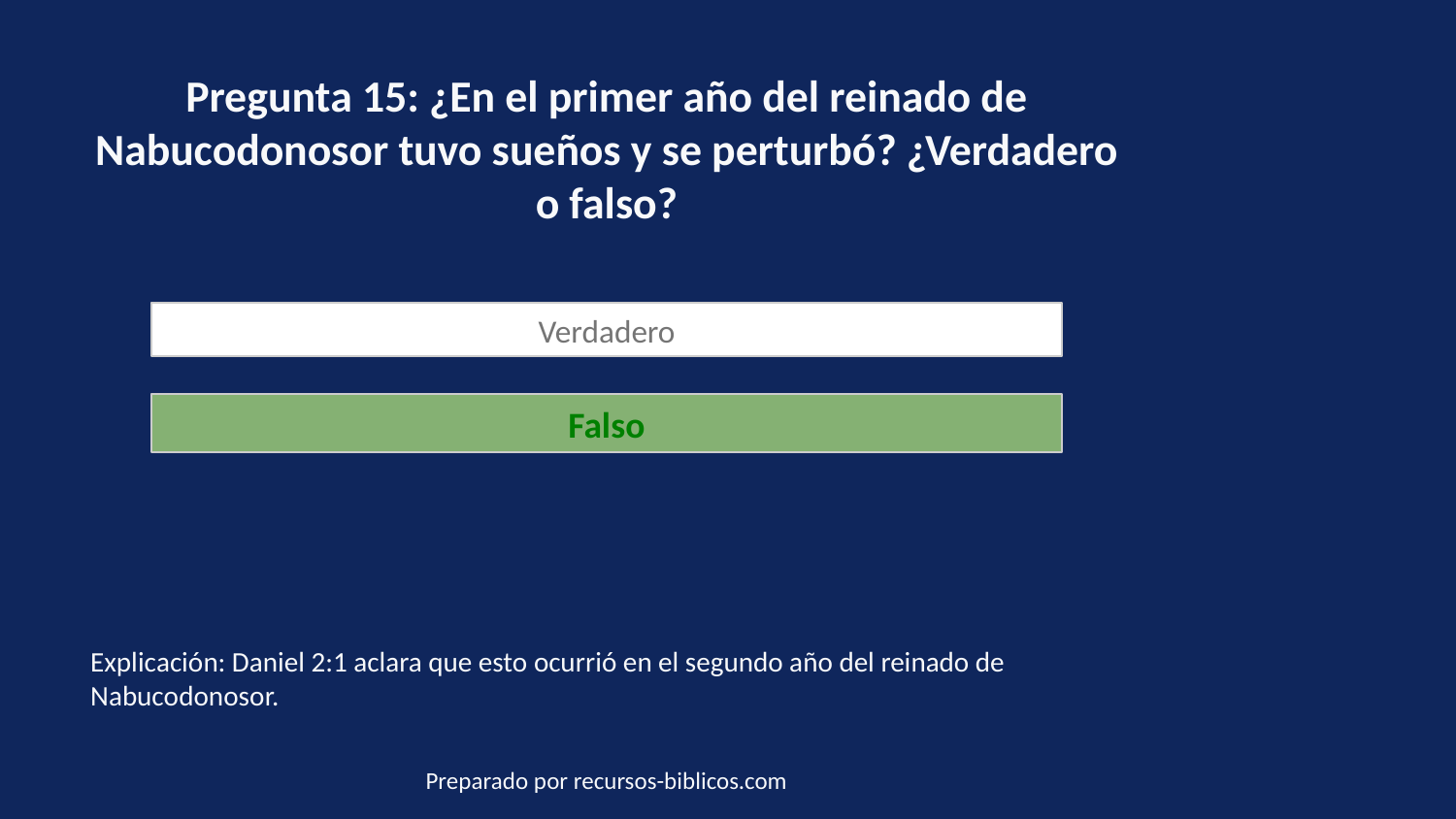

Pregunta 15: ¿En el primer año del reinado de Nabucodonosor tuvo sueños y se perturbó? ¿Verdadero o falso?
Verdadero
Falso
Explicación: Daniel 2:1 aclara que esto ocurrió en el segundo año del reinado de Nabucodonosor.
Preparado por recursos-biblicos.com